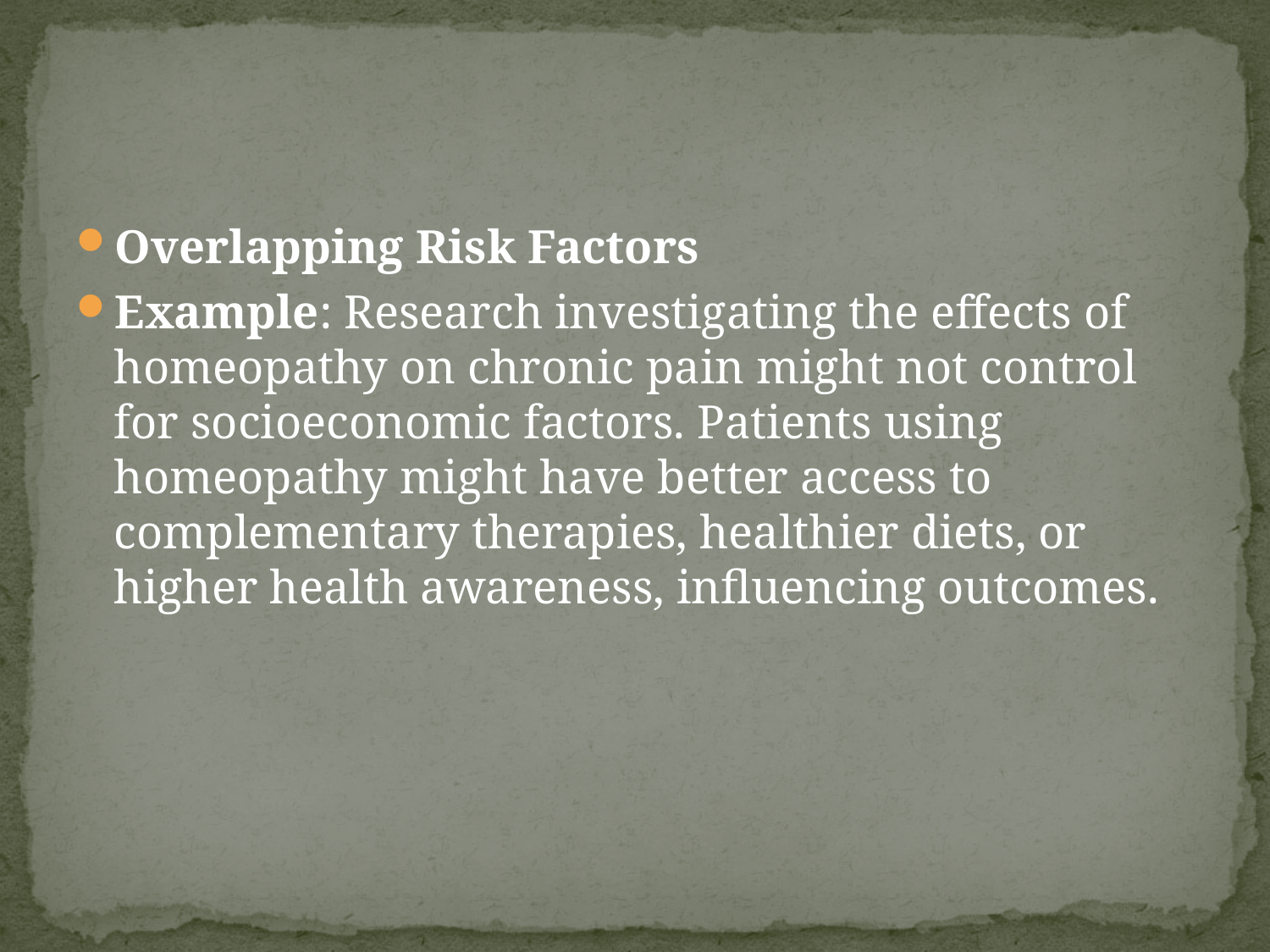

Overlapping Risk Factors
Example: Research investigating the effects of homeopathy on chronic pain might not control for socioeconomic factors. Patients using homeopathy might have better access to complementary therapies, healthier diets, or higher health awareness, influencing outcomes.